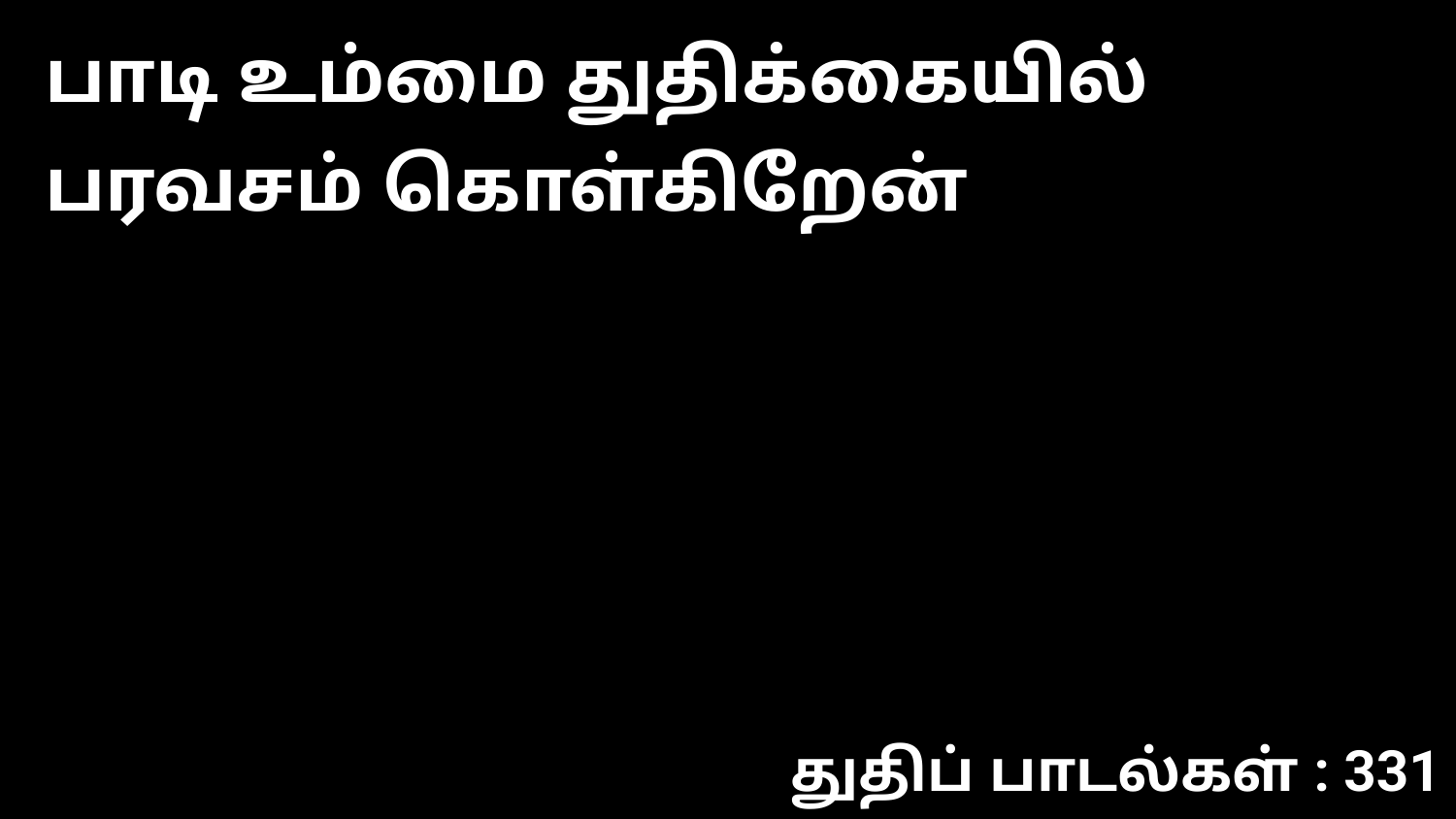

பாடி உம்மை துதிக்கையில் பரவசம் கொள்கிறேன்
துதிப் பாடல்கள் : 331